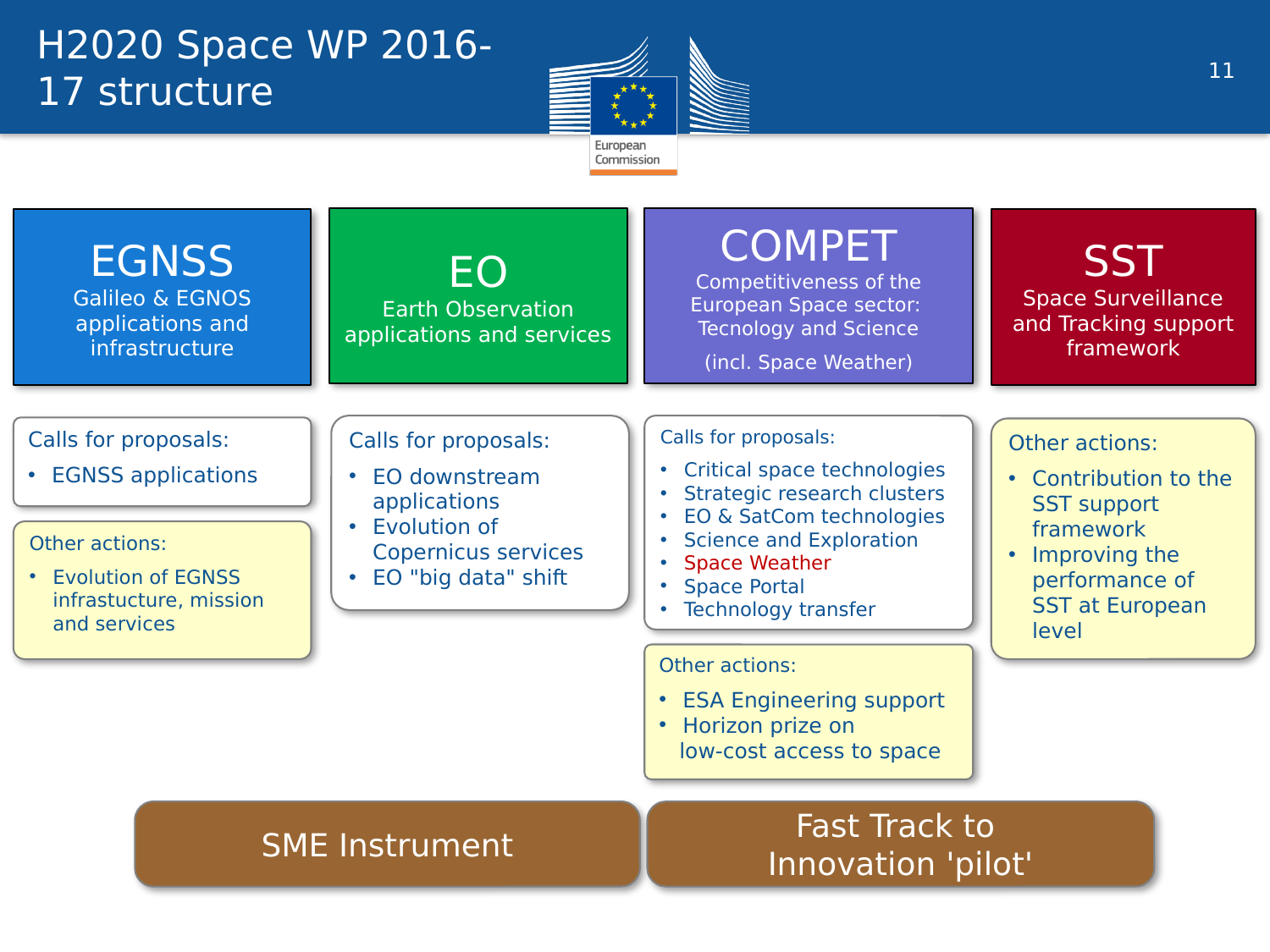

H2020 Space WP 2016-17 structure
EO
Earth Observation
applications and services
COMPET
Competitiveness of the European Space sector:
Tecnology and Science
(incl. Space Weather)
EGNSS
Galileo & EGNOS applications and infrastructure
SST
Space Surveillance and Tracking support framework
Calls for proposals:
EO downstream applications
Evolution of Copernicus services
EO "big data" shift
Calls for proposals:
Critical space technologies
Strategic research clusters
EO & SatCom technologies
Science and Exploration
Space Weather
Space Portal
Technology transfer
Calls for proposals:
EGNSS applications
Other actions:
Contribution to the SST support framework
Improving the performance of SST at European level
Other actions:
Evolution of EGNSS infrastucture, mission and services
Other actions:
ESA Engineering support
Horizon prize on
   low-cost access to space
SME Instrument
Fast Track to
Innovation 'pilot'